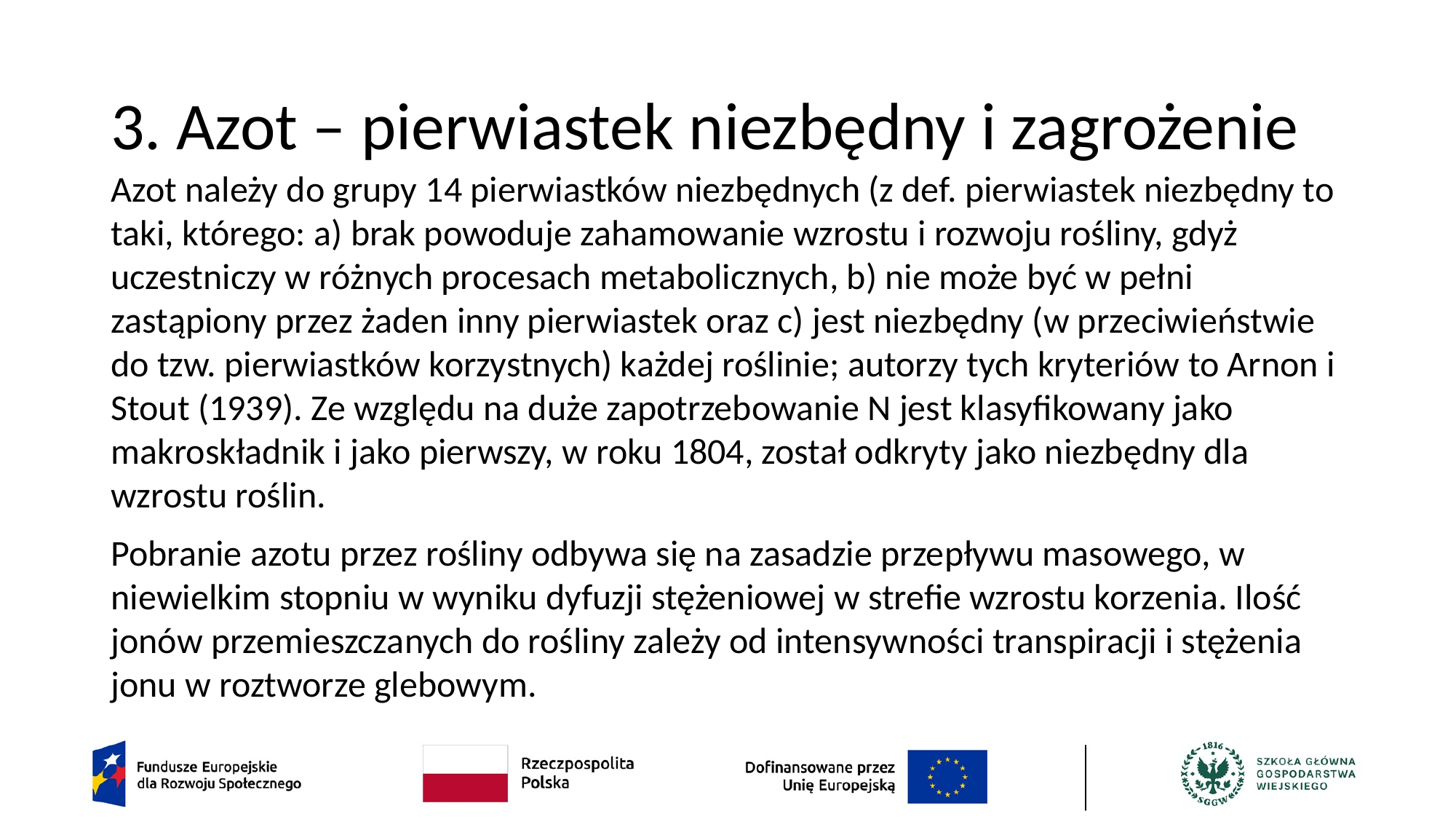

# 3. Azot – pierwiastek niezbędny i zagrożenie
Azot należy do grupy 14 pierwiastków niezbędnych (z def. pierwiastek niezbędny to taki, którego: a) brak powoduje zahamowanie wzrostu i rozwoju rośliny, gdyż uczestniczy w różnych procesach metabolicznych, b) nie może być w pełni zastąpiony przez żaden inny pierwiastek oraz c) jest niezbędny (w przeciwieństwie do tzw. pierwiastków korzystnych) każdej roślinie; autorzy tych kryteriów to Arnon i Stout (1939). Ze względu na duże zapotrzebowanie N jest klasyfikowany jako makroskładnik i jako pierwszy, w roku 1804, został odkryty jako niezbędny dla wzrostu roślin.
Pobranie azotu przez rośliny odbywa się na zasadzie przepływu masowego, w niewielkim stopniu w wyniku dyfuzji stężeniowej w strefie wzrostu korzenia. Ilość jonów przemieszczanych do rośliny zależy od intensywności transpiracji i stężenia jonu w roztworze glebowym.